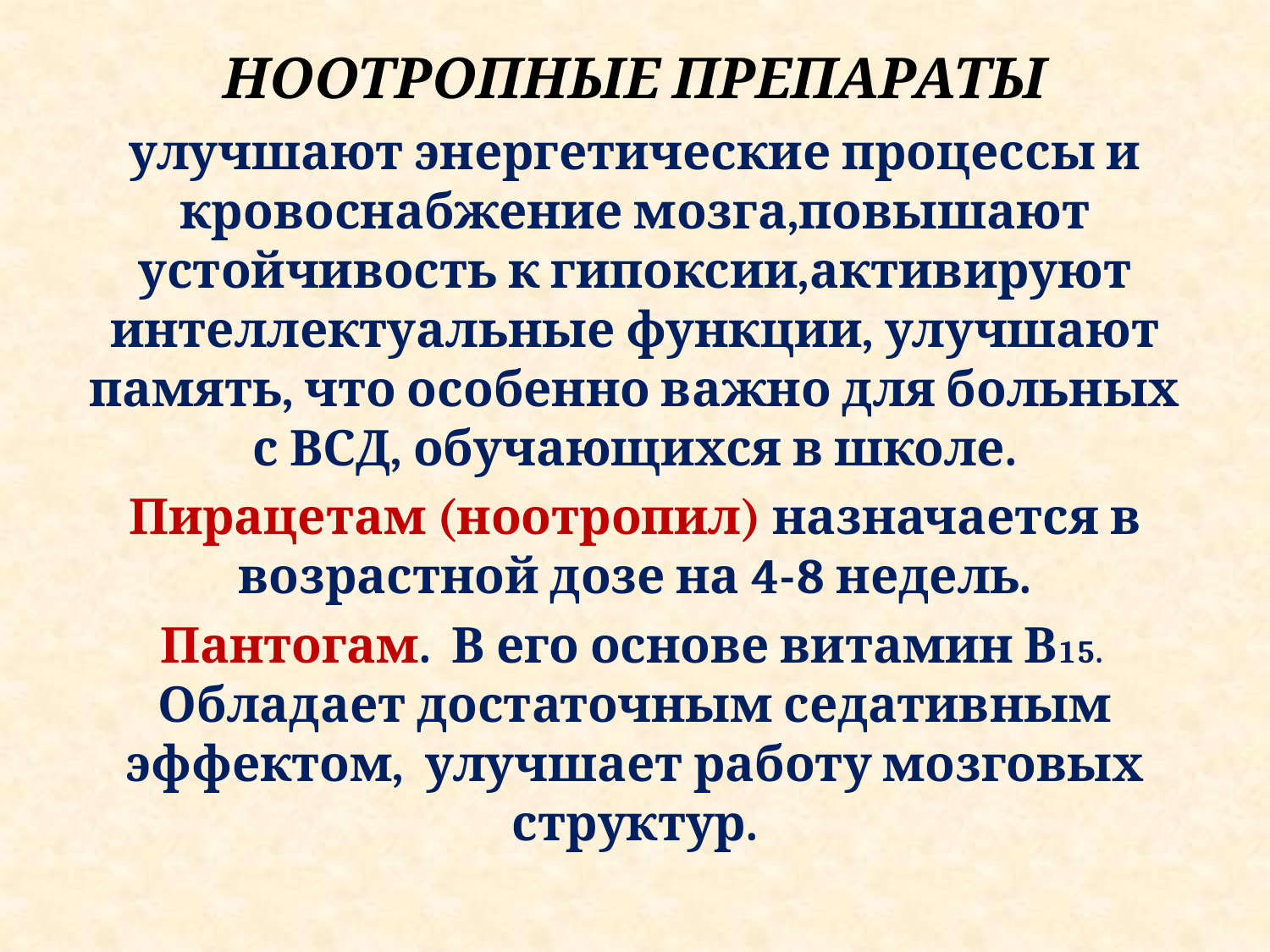

НООТРОПНЫЕ ПРЕПАРАТЫ
улучшают энергетические процессы и кровоснабжение мозга,повышают устойчивость к гипоксии,активируют интеллектуальные функции, улучшают память, что особенно важно для больных с ВСД, обучающихся в школе.
Пирацетам (ноотропил) назначается в возрастной дозе на 4-8 недель.
Пантогам.  В его основе витамин В15.  Обладает достаточным седативным эффектом,  улучшает работу мозговых структур.